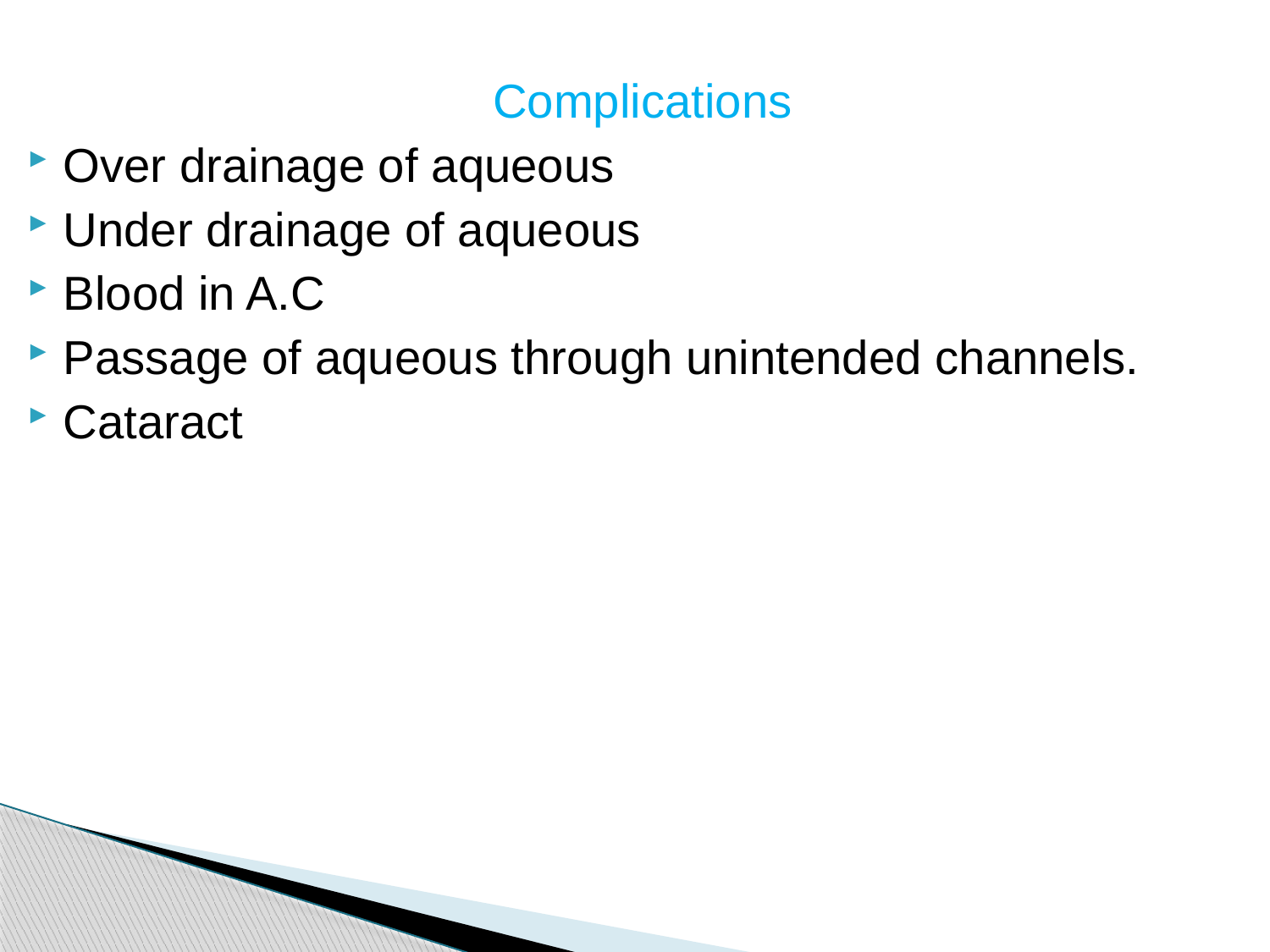

Complications
Over drainage of aqueous
Under drainage of aqueous
Blood in A.C
Passage of aqueous through unintended channels.
Cataract